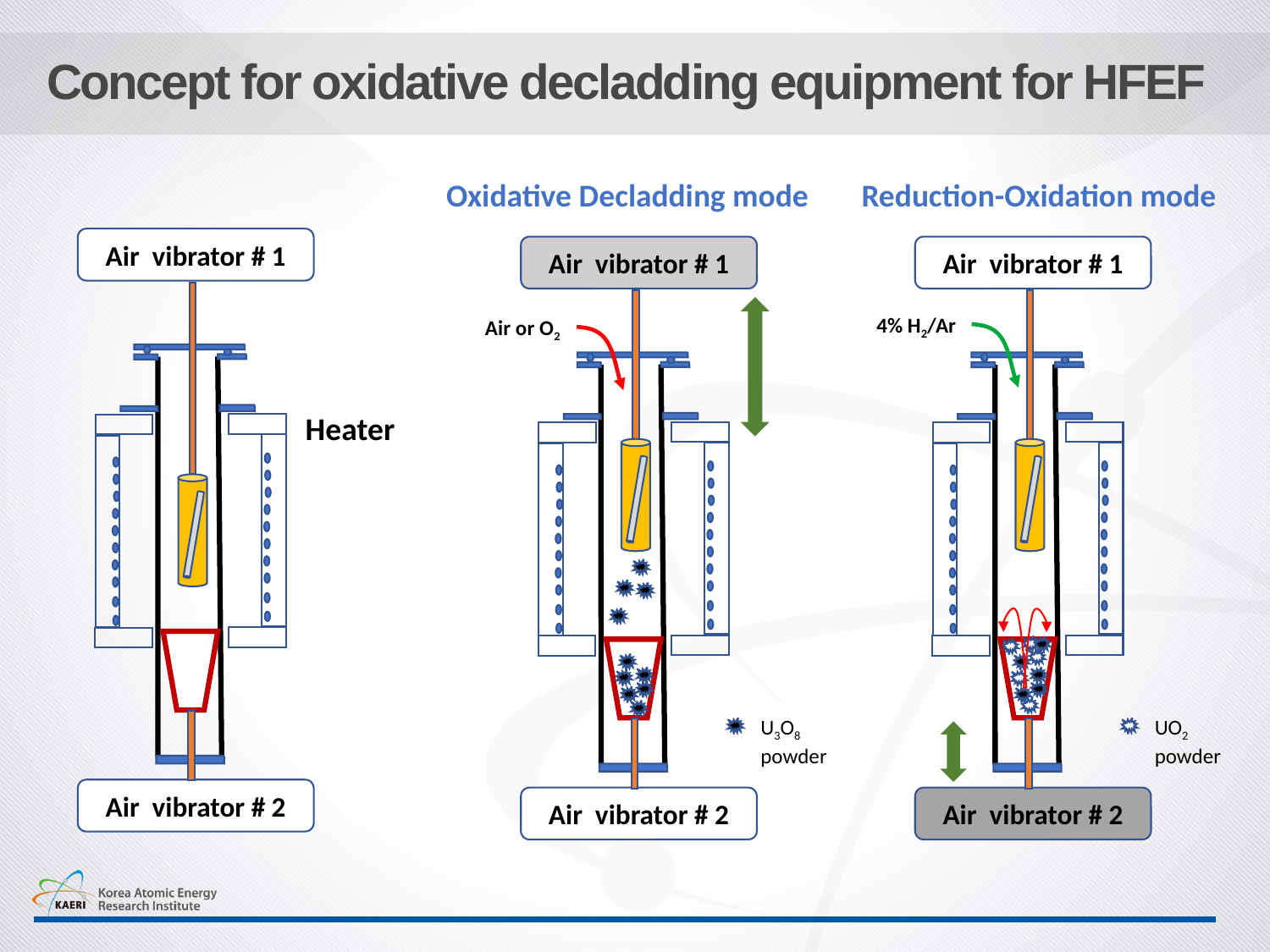

# Concept for oxidative decladding equipment for HFEF
Reduction-Oxidation mode
Oxidative Decladding mode
Air  vibrator # 1
Air  vibrator # 1
Air  vibrator # 1

4% H2/Ar
Air or O2

Heater

U3O8 powder
UO2 powder

Air  vibrator # 2
Air  vibrator # 2
Air  vibrator # 2
15